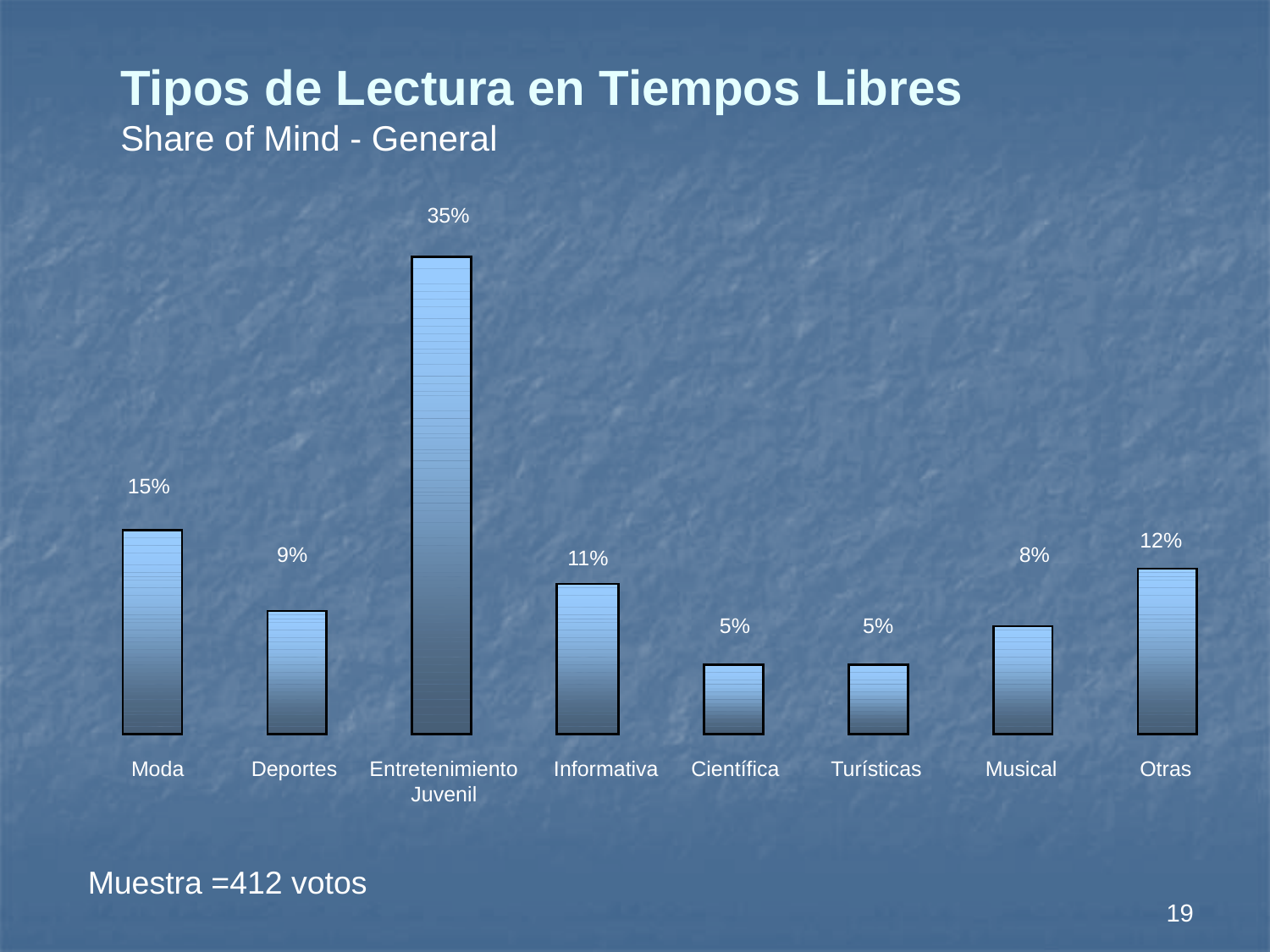

Tipos de Lectura en Tiempos Libres
Share of Mind - General
35%

15%

12%

9%
8%

11%

5%
5%

Moda
Deportes
Entretenimiento
Juvenil
Informativa
Científica
Turísticas
Musical
Otras
Muestra =412 votos

19